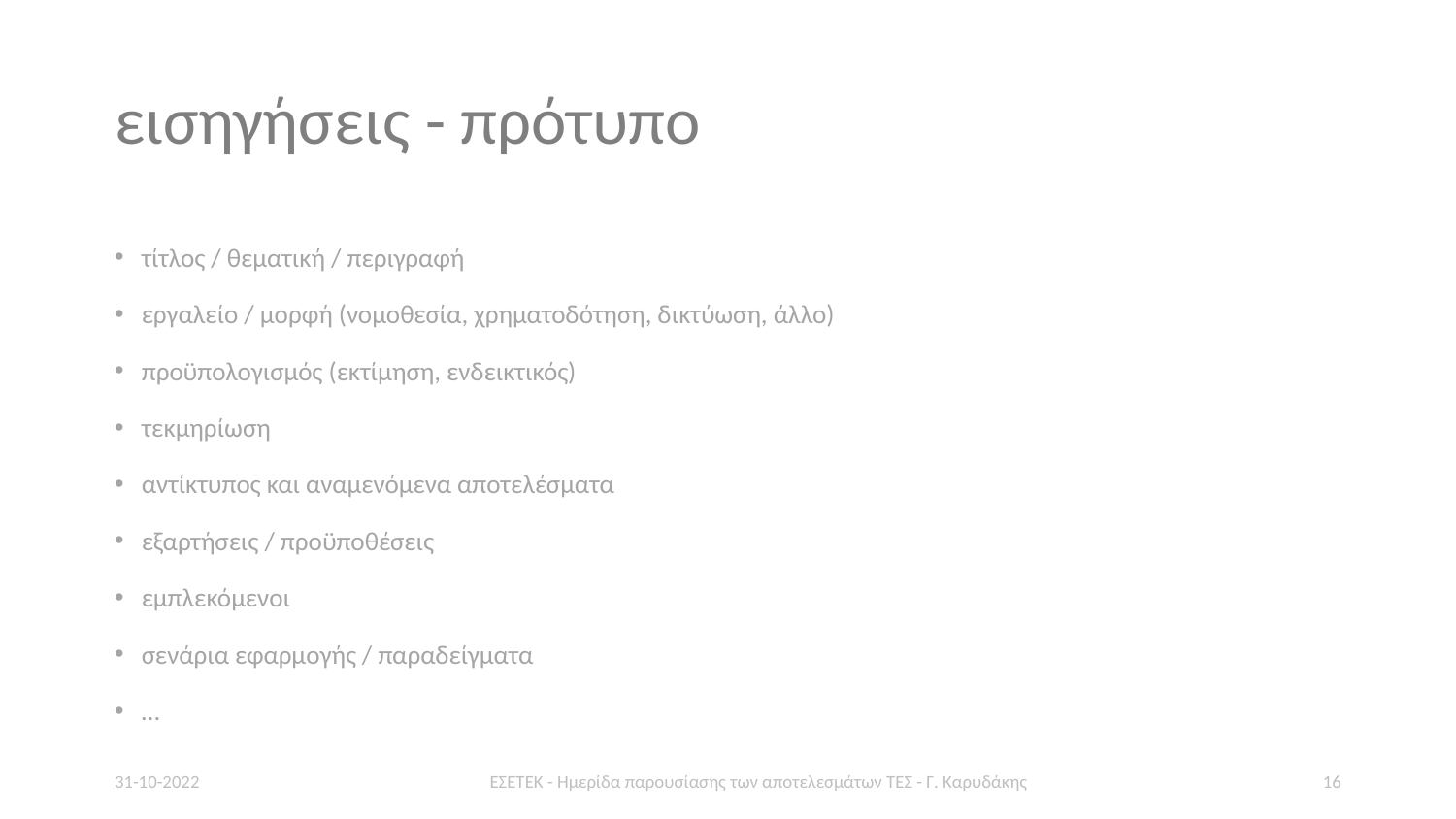

# εισηγήσεις - πρότυπο
τίτλος / θεματική / περιγραφή
εργαλείο / μορφή (νομοθεσία, χρηματοδότηση, δικτύωση, άλλο)
προϋπολογισμός (εκτίμηση, ενδεικτικός)
τεκμηρίωση
αντίκτυπος και αναμενόμενα αποτελέσματα
εξαρτήσεις / προϋποθέσεις
εμπλεκόμενοι
σενάρια εφαρμογής / παραδείγματα
…

31-10-2022
ΕΣΕΤΕΚ - Ημερίδα παρουσίασης των αποτελεσμάτων ΤΕΣ - Γ. Καρυδάκης
16